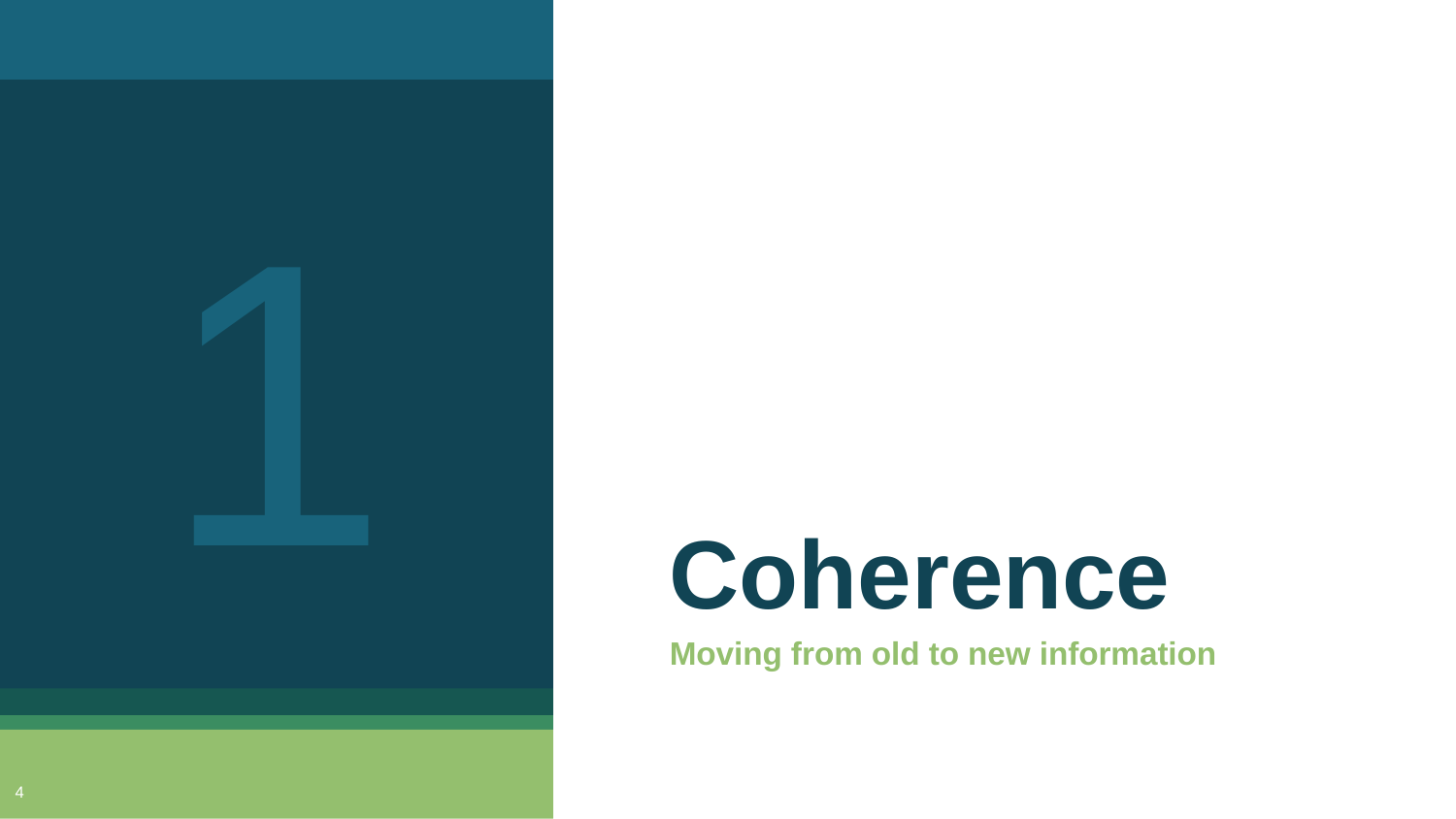

1
# Coherence
Moving from old to new information
4